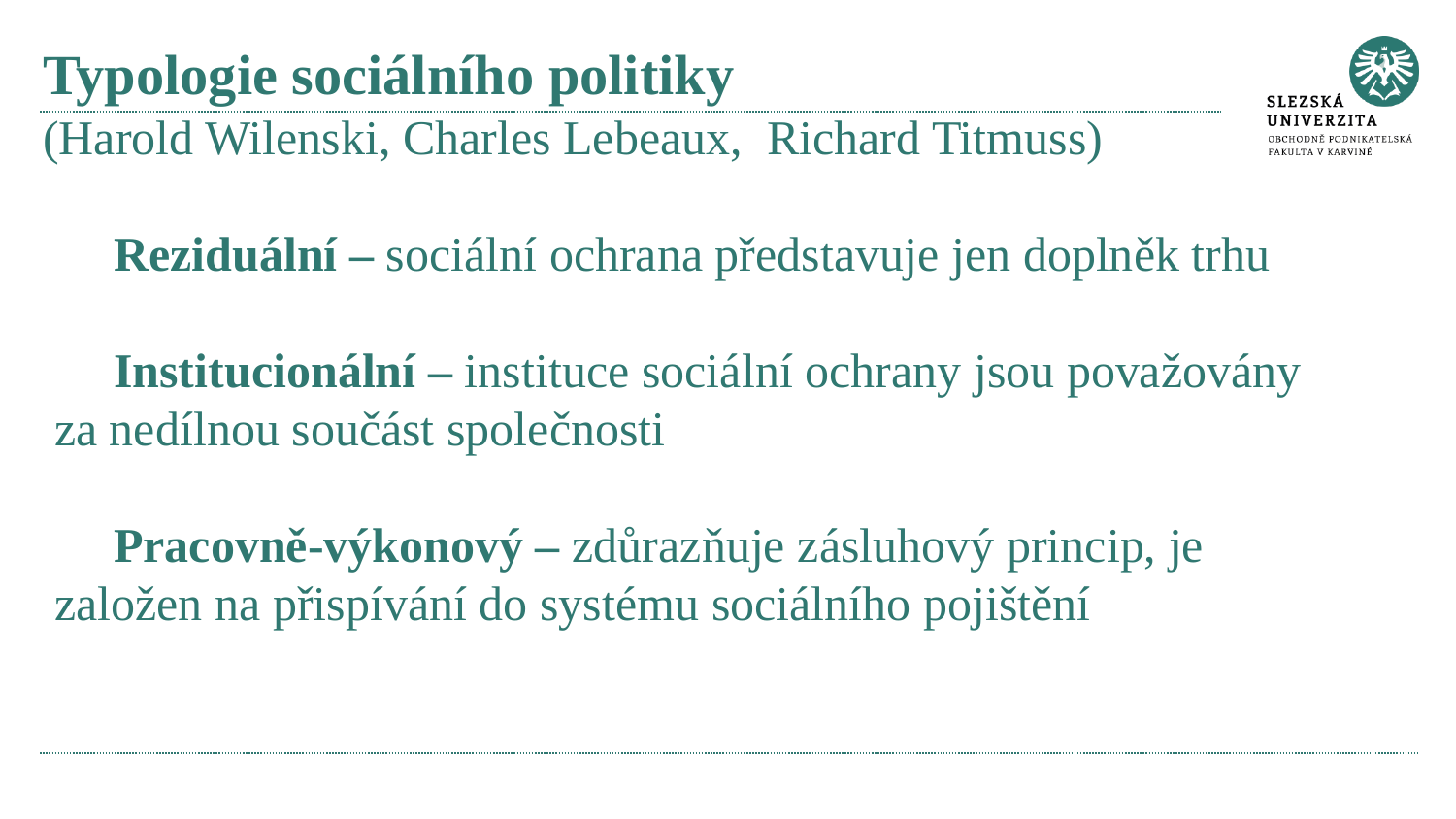

# Typologie sociálního politiky (Harold Wilenski, Charles Lebeaux,  Richard Titmuss)

Reziduální – sociální ochrana představuje jen doplněk trhu

Institucionální – instituce sociální ochrany jsou považovány za nedílnou součást společnosti

Pracovně-výkonový – zdůrazňuje zásluhový princip, je založen na přispívání do systému sociálního pojištění